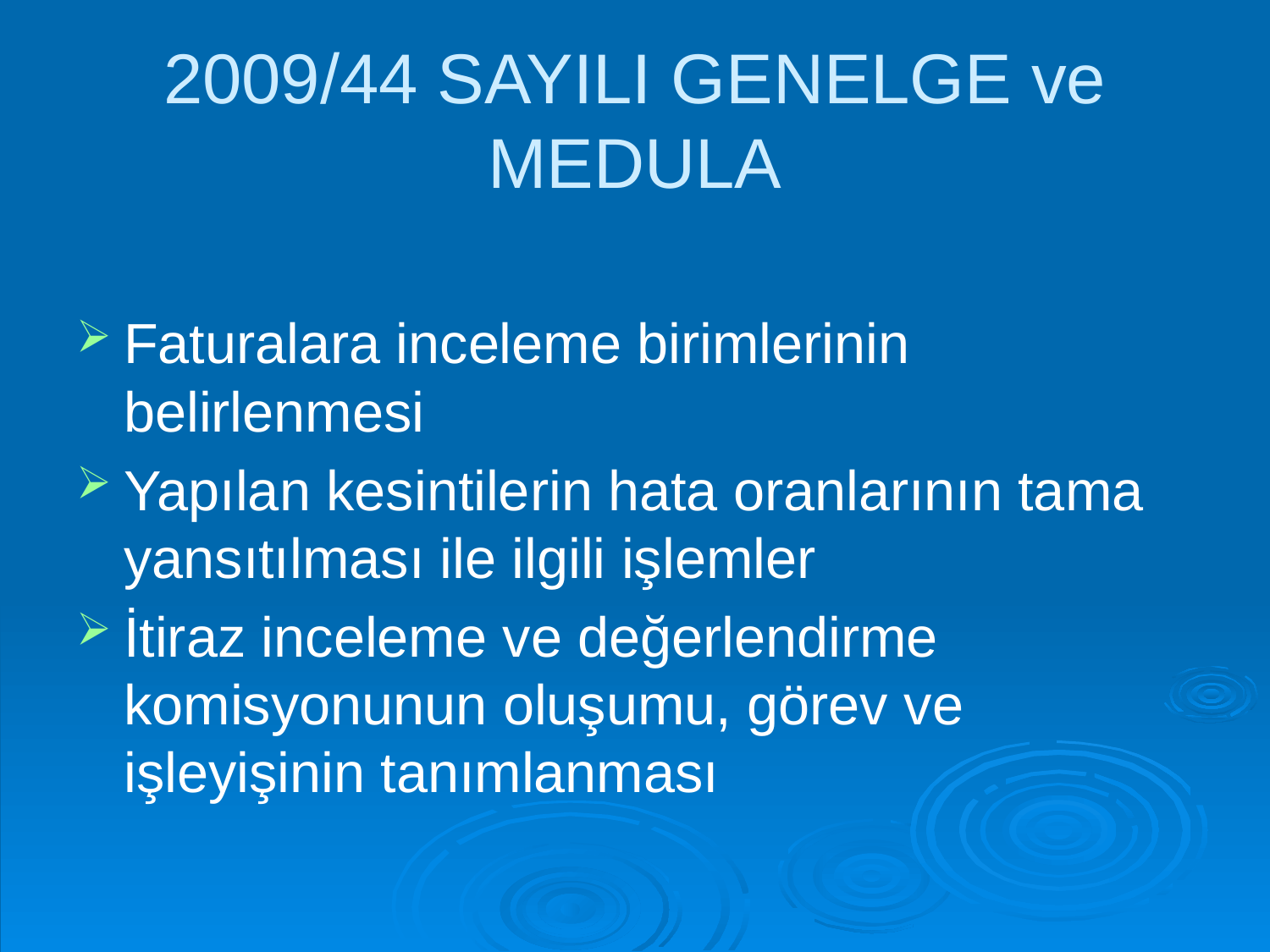

2009/44 SAYILI GENELGE ve MEDULA

Faturalara inceleme birimlerinin belirlenmesi
Yapılan kesintilerin hata oranlarının tama yansıtılması ile ilgili işlemler
İtiraz inceleme ve değerlendirme komisyonunun oluşumu, görev ve işleyişinin tanımlanması